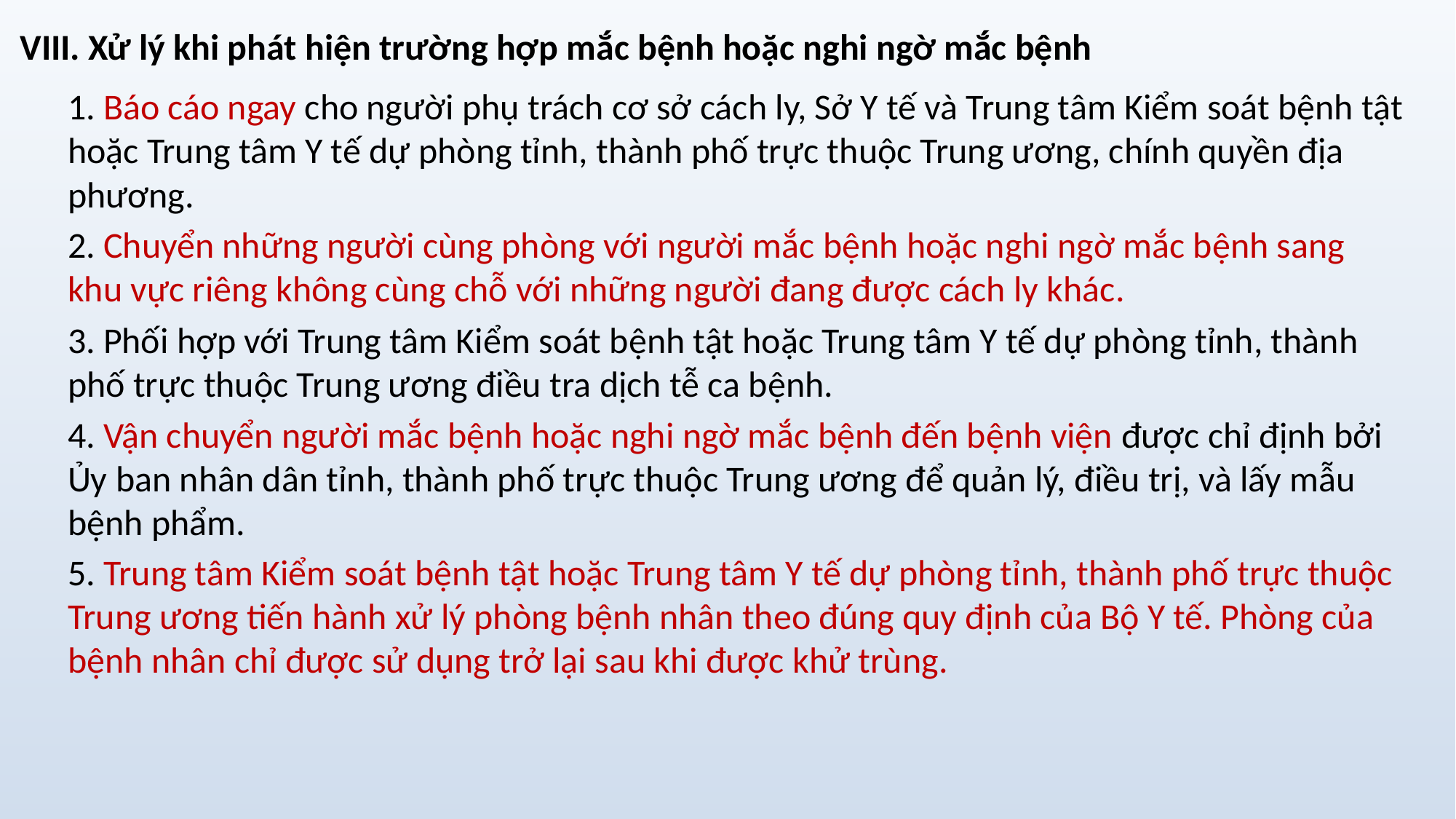

VIII. Xử lý khi phát hiện trường hợp mắc bệnh hoặc nghi ngờ mắc bệnh
1. Báo cáo ngay cho người phụ trách cơ sở cách ly, Sở Y tế và Trung tâm Kiểm soát bệnh tật hoặc Trung tâm Y tế dự phòng tỉnh, thành phố trực thuộc Trung ương, chính quyền địa phương.
2. Chuyển những người cùng phòng với người mắc bệnh hoặc nghi ngờ mắc bệnh sang khu vực riêng không cùng chỗ với những người đang được cách ly khác.
3. Phối hợp với Trung tâm Kiểm soát bệnh tật hoặc Trung tâm Y tế dự phòng tỉnh, thành phố trực thuộc Trung ương điều tra dịch tễ ca bệnh.
4. Vận chuyển người mắc bệnh hoặc nghi ngờ mắc bệnh đến bệnh viện được chỉ định bởi Ủy ban nhân dân tỉnh, thành phố trực thuộc Trung ương để quản lý, điều trị, và lấy mẫu bệnh phẩm.
5. Trung tâm Kiểm soát bệnh tật hoặc Trung tâm Y tế dự phòng tỉnh, thành phố trực thuộc Trung ương tiến hành xử lý phòng bệnh nhân theo đúng quy định của Bộ Y tế. Phòng của bệnh nhân chỉ được sử dụng trở lại sau khi được khử trùng.